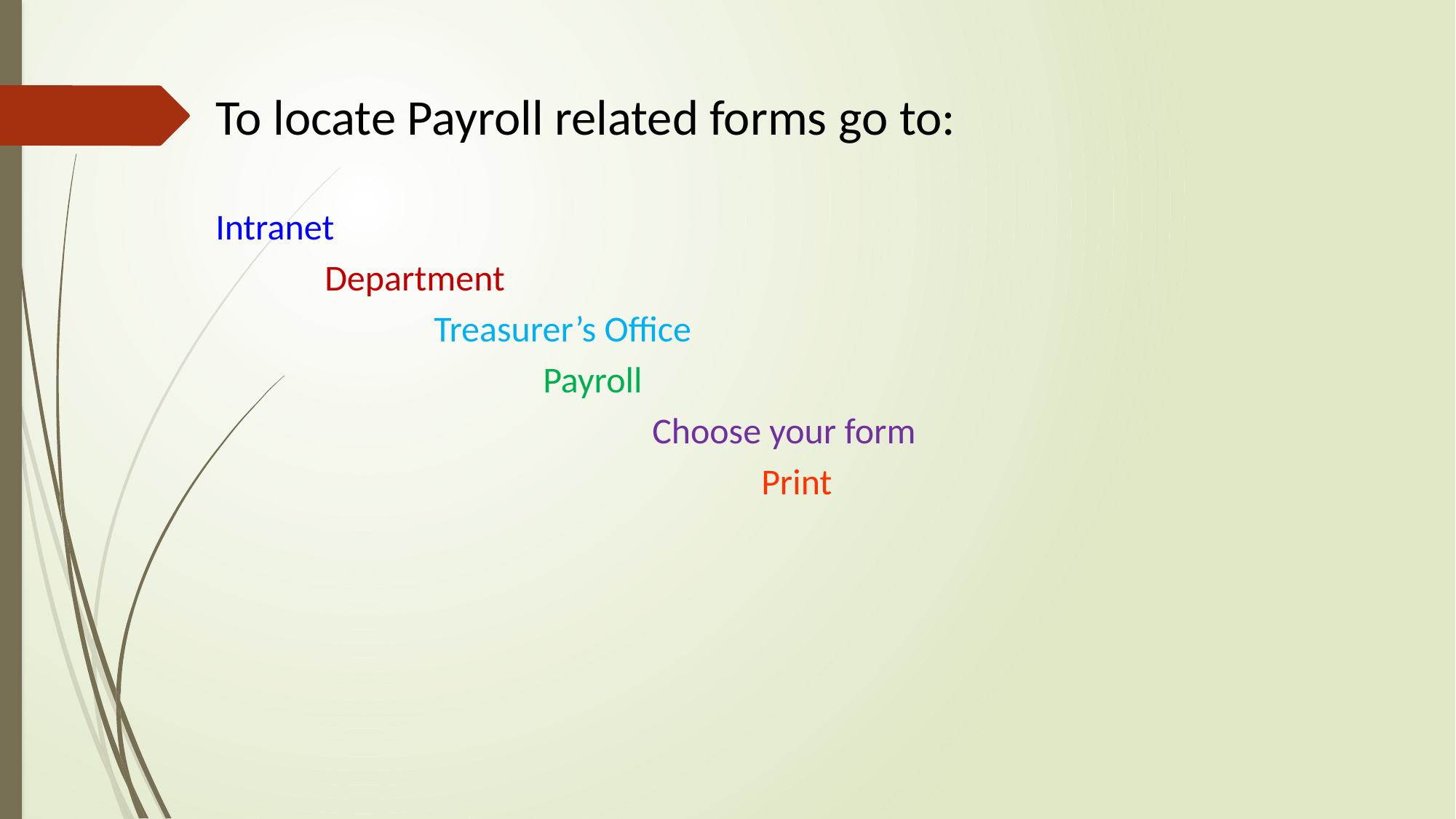

To locate Payroll related forms go to:

Intranet
	Department
		Treasurer’s Office
			Payroll
				Choose your form
					Print